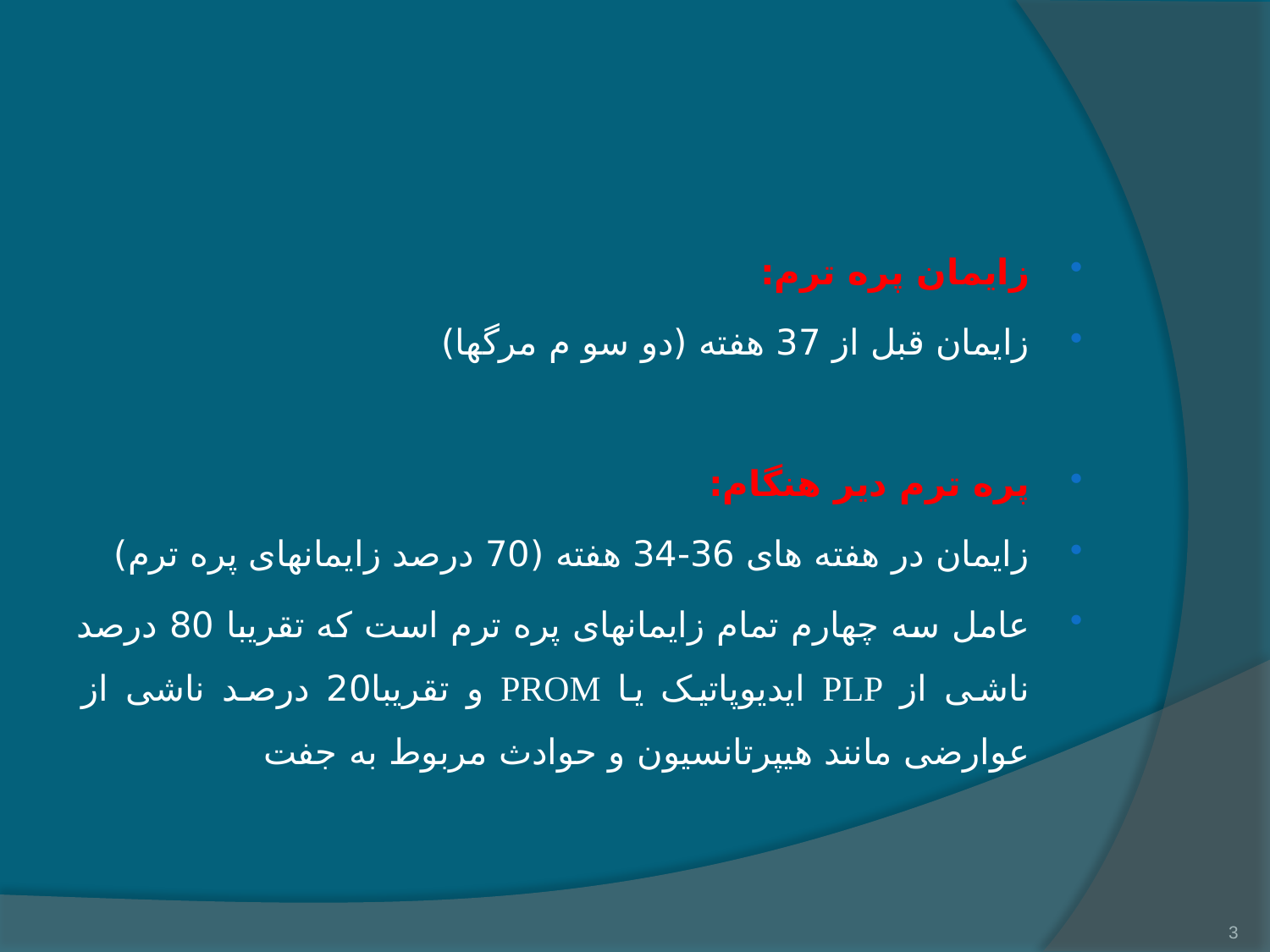

#
زایمان پره ترم:
زایمان قبل از 37 هفته (دو سو م مرگها)

پره ترم دیر هنگام:
زایمان در هفته های 36-34 هفته (70 درصد زایمانهای پره ترم)
عامل سه چهارم تمام زایمانهای پره ترم است که تقریبا 80 درصد ناشی از PLP ایدیوپاتیک یا PROM و تقریبا20 درصد ناشی از عوارضی مانند هیپرتانسیون و حوادث مربوط به جفت

3